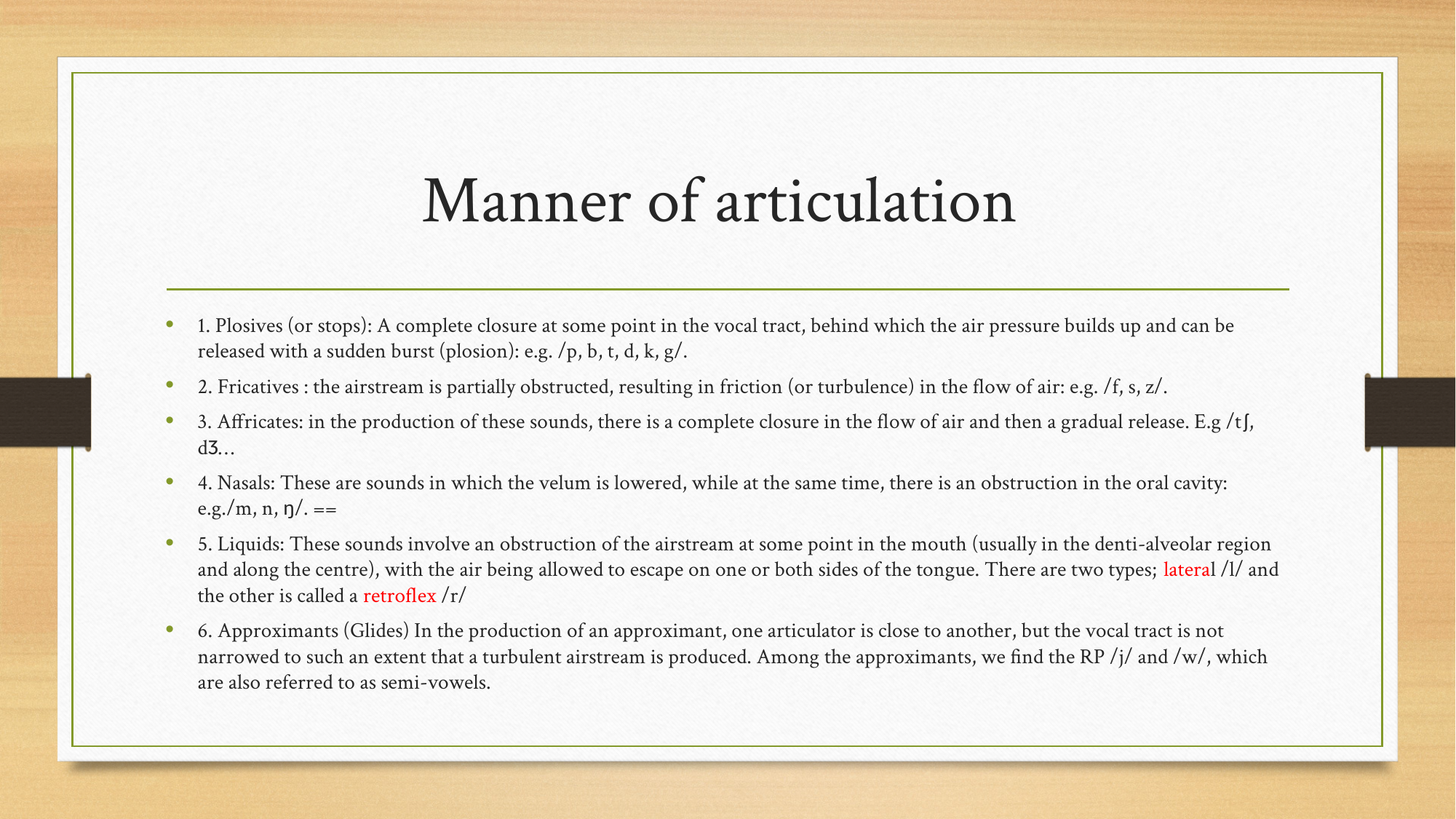

# Manner of articulation
1. Plosives (or stops): A complete closure at some point in the vocal tract, behind which the air pressure builds up and can be released with a sudden burst (plosion): e.g. /p, b, t, d, k, g/.
2. Fricatives : the airstream is partially obstructed, resulting in friction (or turbulence) in the flow of air: e.g. /f, s, z/.
3. Affricates: in the production of these sounds, there is a complete closure in the flow of air and then a gradual release. E.g /tʃ, dƷ…
4. Nasals: These are sounds in which the velum is lowered, while at the same time, there is an obstruction in the oral cavity: e.g./m, n, ŋ/. ==
5. Liquids: These sounds involve an obstruction of the airstream at some point in the mouth (usually in the denti-alveolar region and along the centre), with the air being allowed to escape on one or both sides of the tongue. There are two types; lateral /l/ and the other is called a retroflex /r/
6. Approximants (Glides) In the production of an approximant, one articulator is close to another, but the vocal tract is not narrowed to such an extent that a turbulent airstream is produced. Among the approximants, we find the RP /j/ and /w/, which are also referred to as semi-vowels.